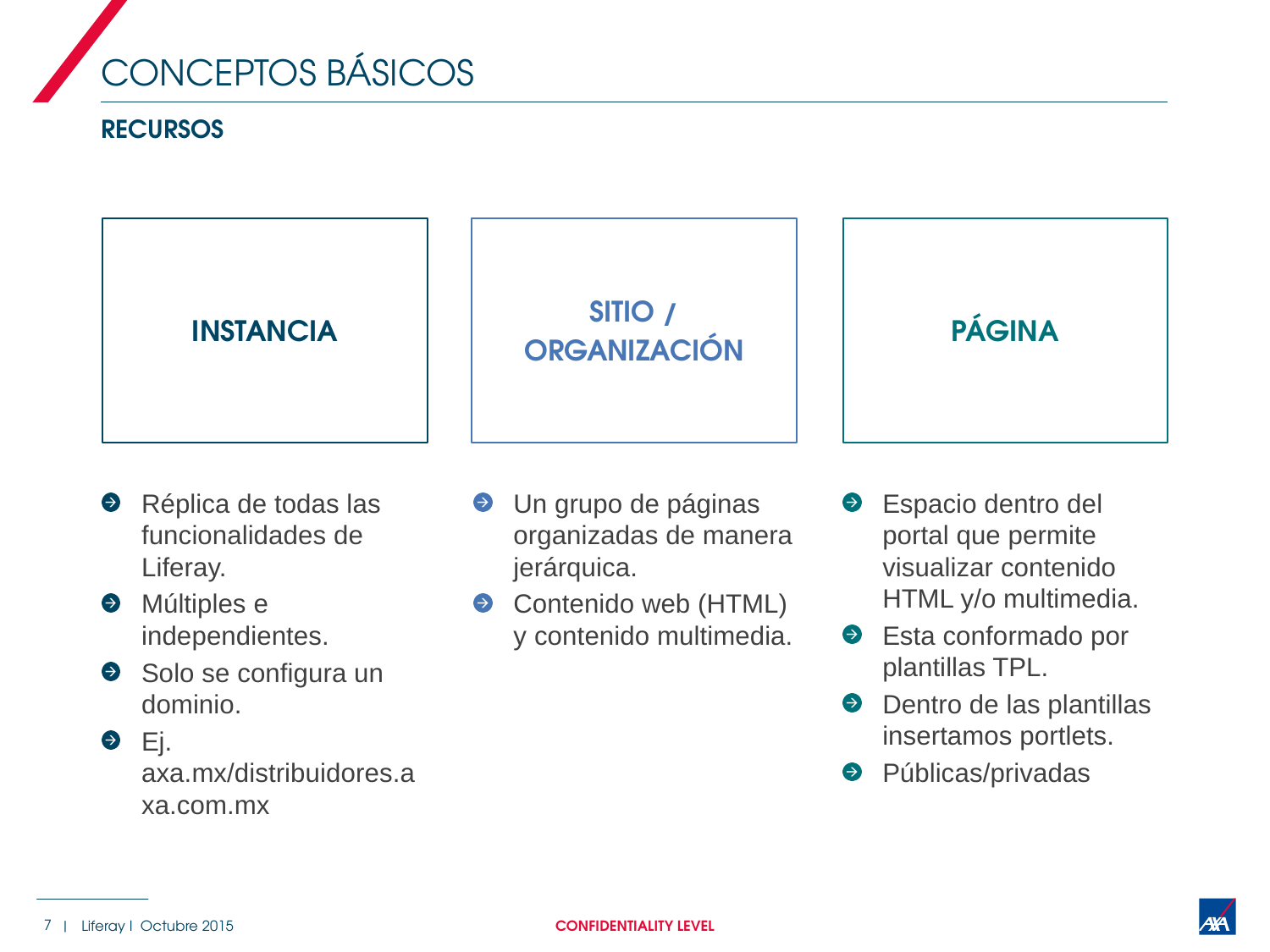

# CONCEPTOS BÁSICOS
RECURSOS
Instancia
Sitio /
Organización
Página
Réplica de todas las funcionalidades de Liferay.
Múltiples e independientes.
Solo se configura un dominio.
Ej. axa.mx/distribuidores.axa.com.mx
Un grupo de páginas organizadas de manera jerárquica.
Contenido web (HTML) y contenido multimedia.
Espacio dentro del portal que permite visualizar contenido HTML y/o multimedia.
Esta conformado por plantillas TPL.
Dentro de las plantillas insertamos portlets.
Públicas/privadas
7   |
CONFIDENTIALITY LEVEL
Liferay I  Octubre 2015